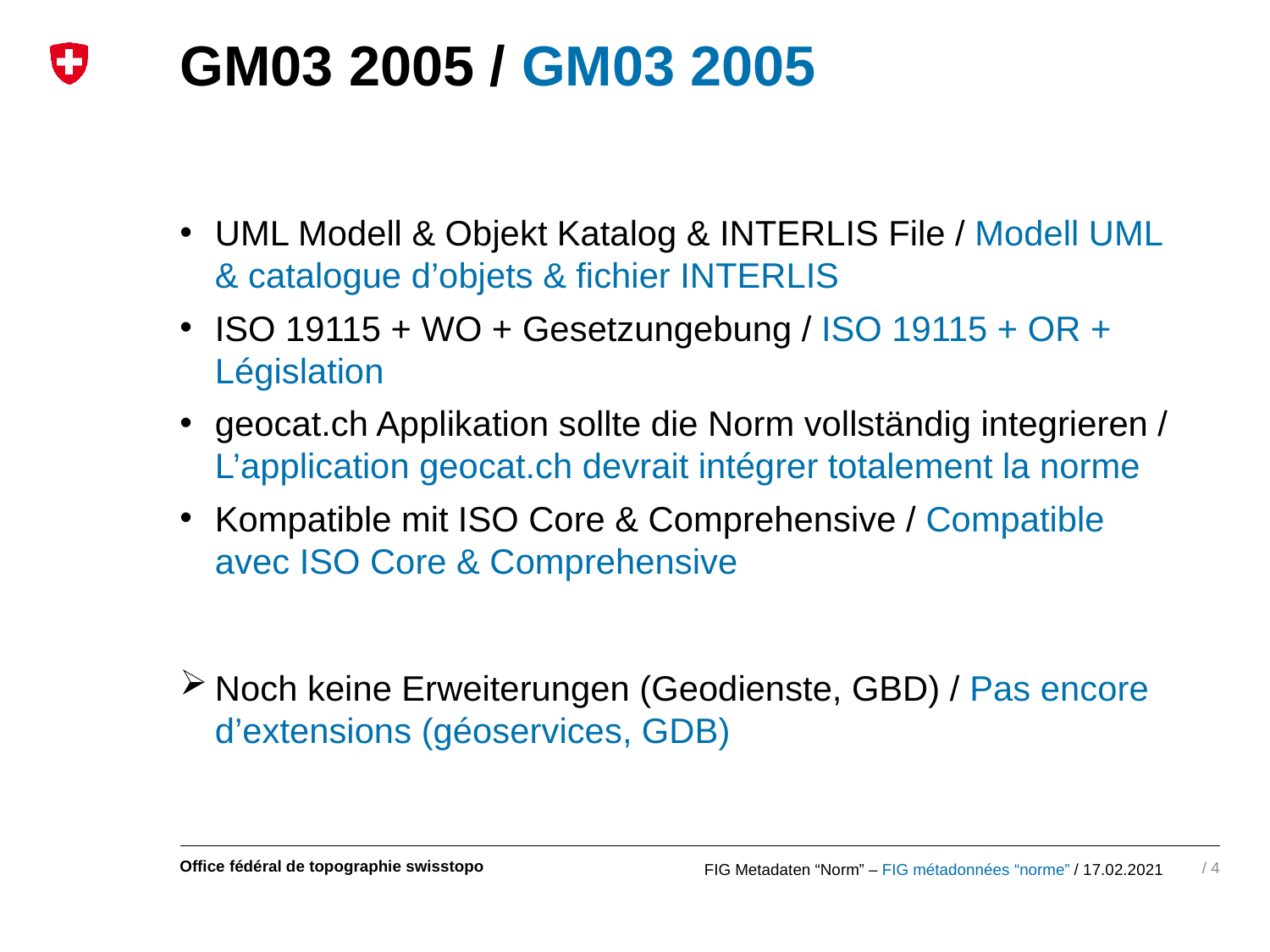

# GM03 2005 / GM03 2005
UML Modell & Objekt Katalog & INTERLIS File / Modell UML & catalogue d’objets & fichier INTERLIS
ISO 19115 + WO + Gesetzungebung / ISO 19115 + OR + Législation
geocat.ch Applikation sollte die Norm vollständig integrieren / L’application geocat.ch devrait intégrer totalement la norme
Kompatible mit ISO Core & Comprehensive / Compatible avec ISO Core & Comprehensive

Noch keine Erweiterungen (Geodienste, GBD) / Pas encore d’extensions (géoservices, GDB)

4